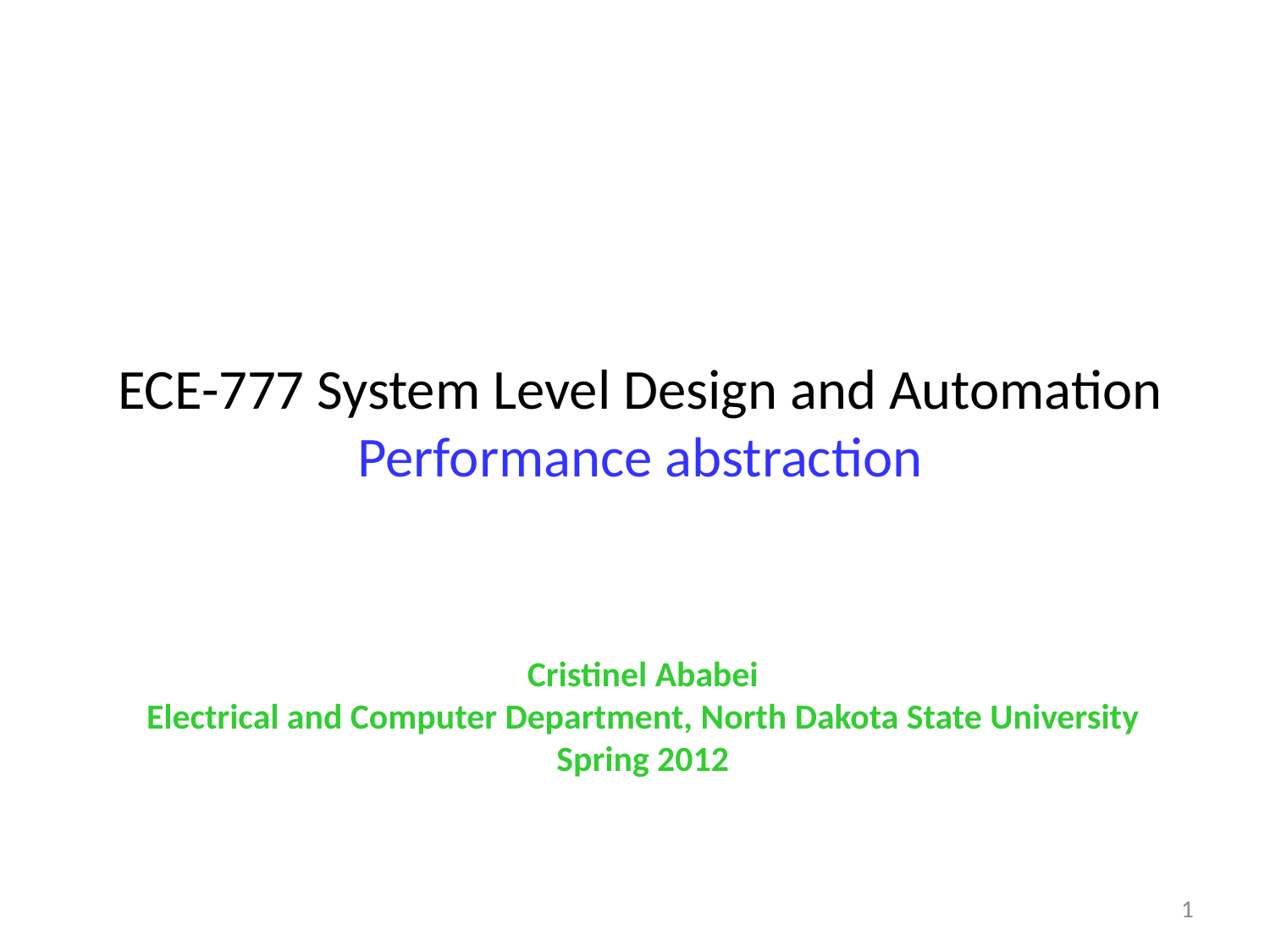

# ECE-777 System Level Design and Automation Performance abstraction
Cristinel Ababei
Electrical and Computer Department, North Dakota State University
Spring 2012
1